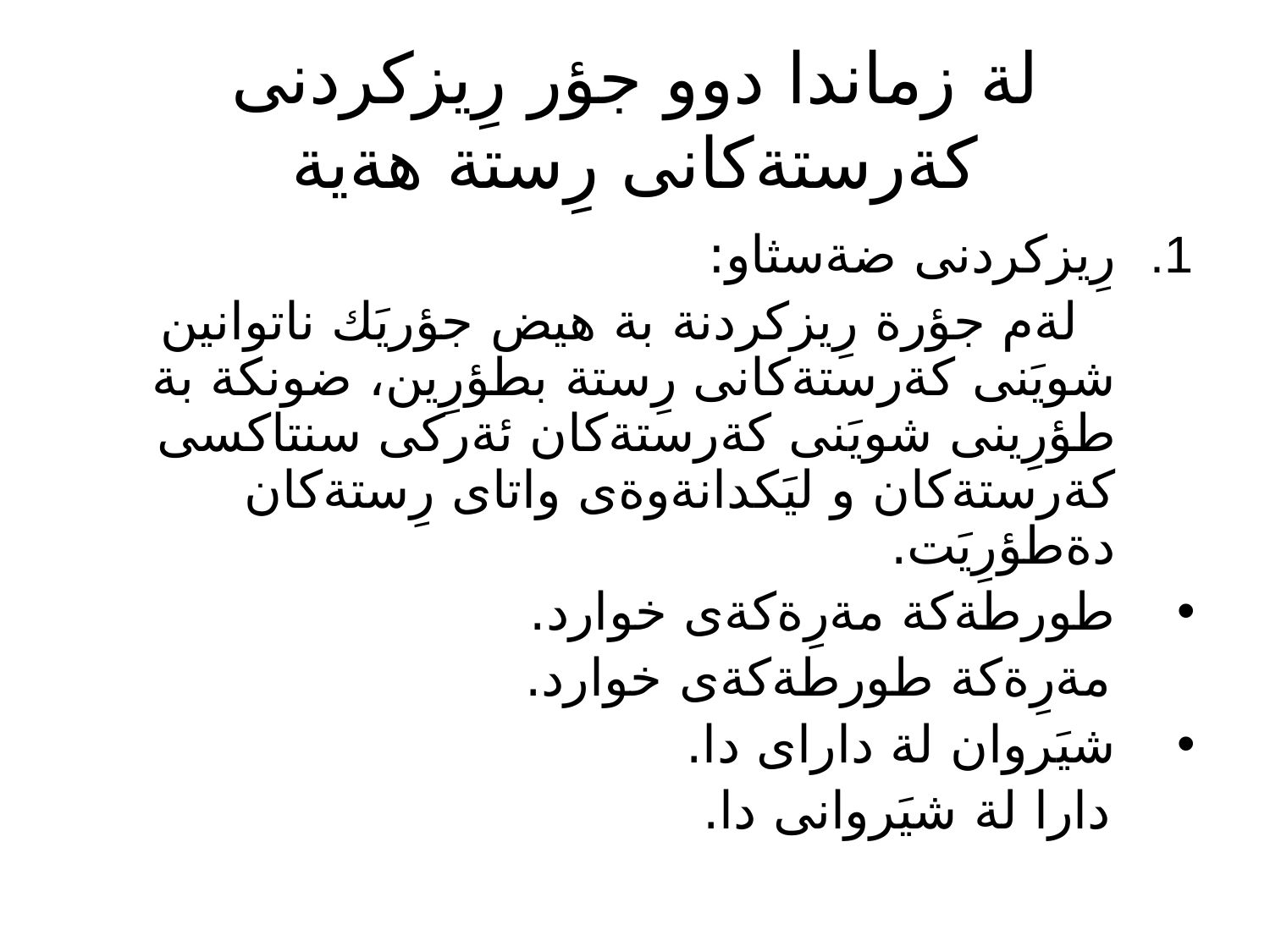

# لة زماندا دوو جؤر رِيزكردنى كةرستةكانى رِستة هةية
رِيزكردنى ضةسثاو:
       لةم جؤرة رِيزكردنة بة هيض جؤريَك ناتوانين شويَنى كةرستةكانى رِستة بطؤرِين، ضونكة بة طؤرِينى شويَنى كةرستةكان ئةركى سنتاكسى كةرستةكان و ليَكدانةوةى واتاى رِستةكان دةطؤرِيَت.
طورطةكة مةرِةكةى خوارد.
     مةرِةكة طورطةكةى خوارد.
شيَروان لة داراى دا.
     دارا لة شيَروانى دا.